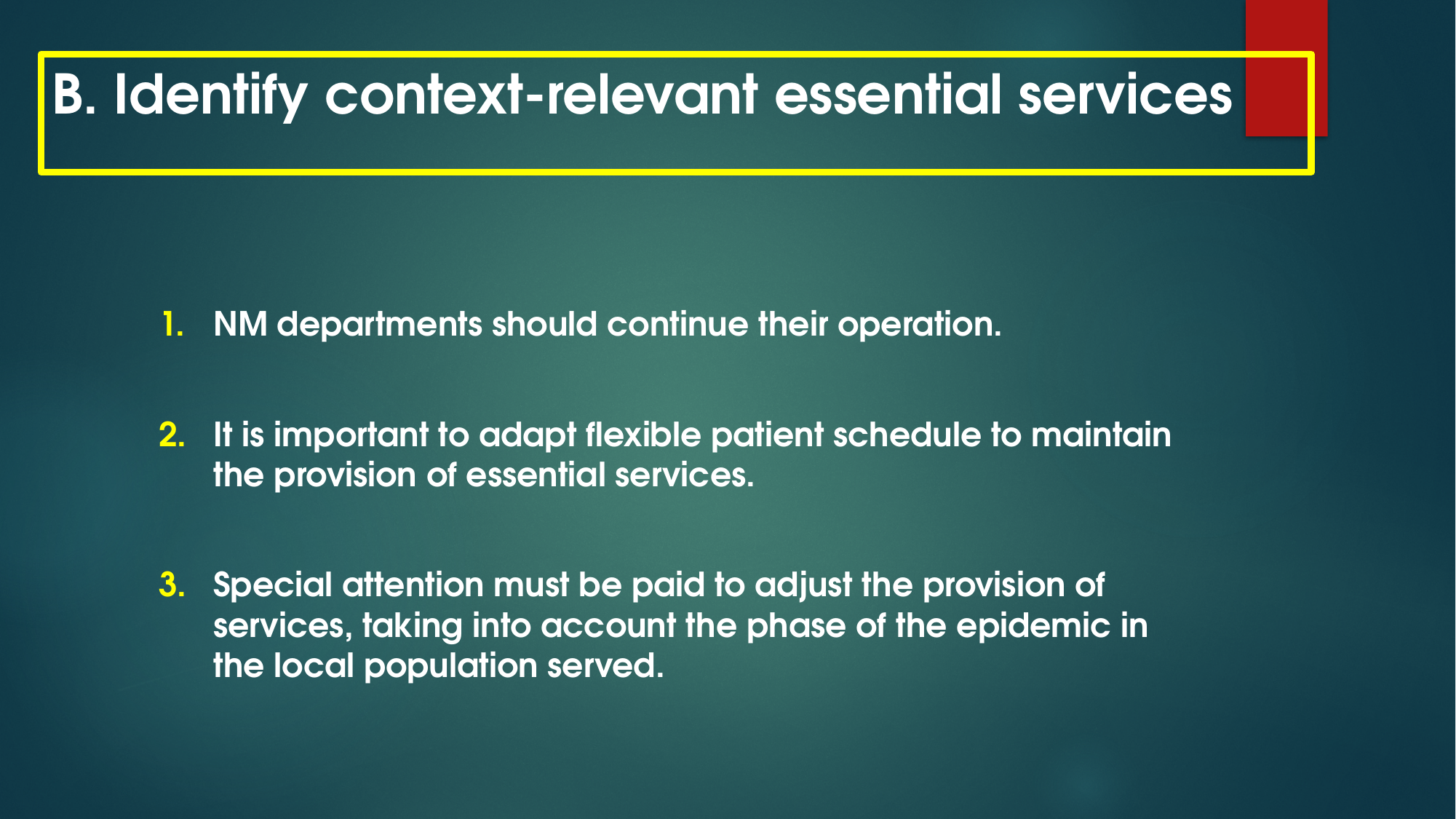

# B. Identify context-relevant essential services
NM departments should continue their operation.

It is important to adapt flexible patient schedule to maintain the provision of essential services.

Special attention must be paid to adjust the provision of services, taking into account the phase of the epidemic in the local population served.